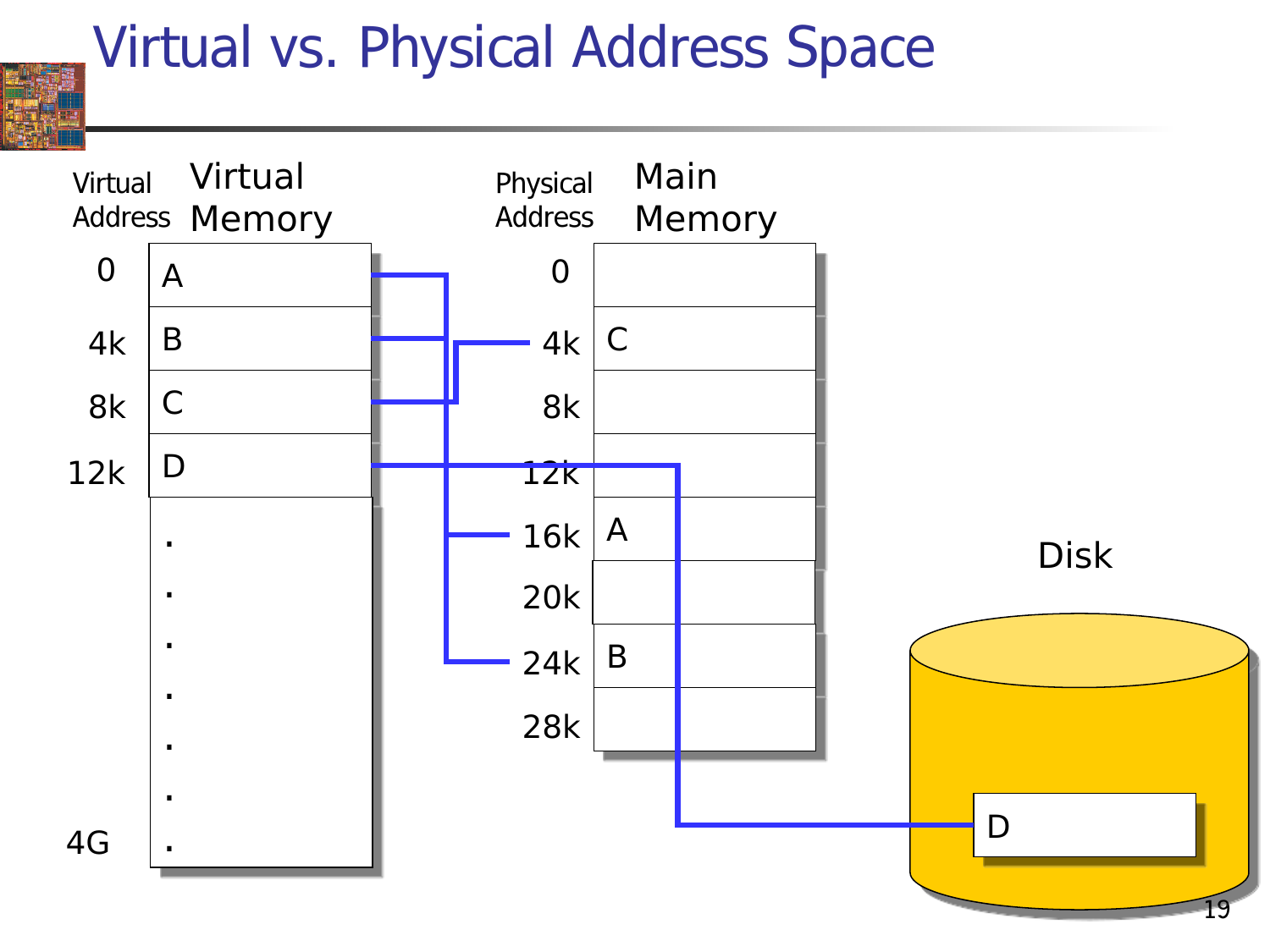

# Virtual vs. Physical Address Space
Virtual
Memory
Main
Memory
Virtual
Address
Physical
Address
0
A

0
B
C
4k
4k
C

8k
8k
D

12k
12k
.
.
.
.
.
.
.
A
16k
Disk

20k

B
24k

28k
D
4G
19